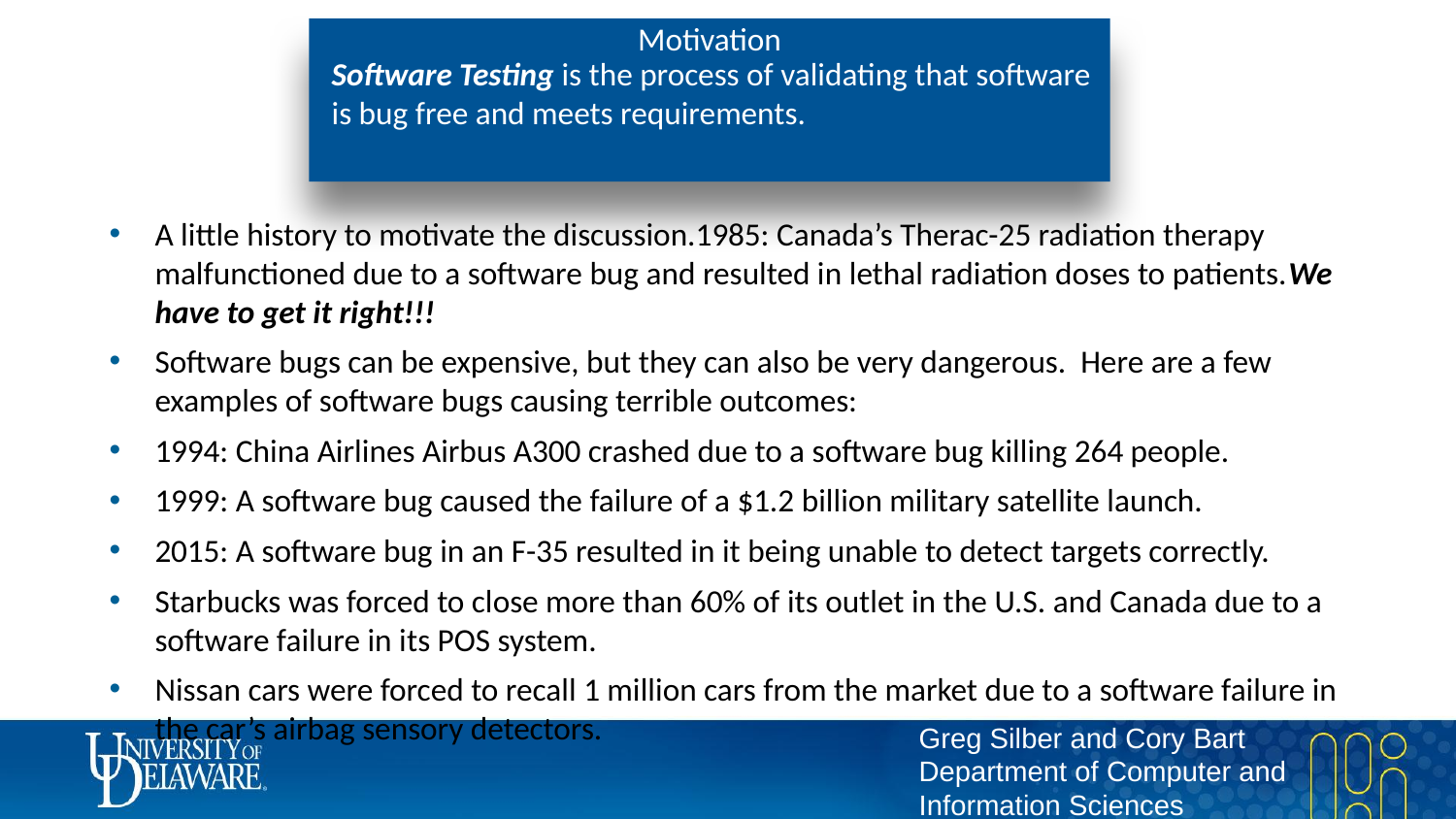

# Motivation
Software Testing is the process of validating that software is bug free and meets requirements.
A little history to motivate the discussion.1985: Canada’s Therac-25 radiation therapy malfunctioned due to a software bug and resulted in lethal radiation doses to patients.We have to get it right!!!
Software bugs can be expensive, but they can also be very dangerous.  Here are a few examples of software bugs causing terrible outcomes:
1994: China Airlines Airbus A300 crashed due to a software bug killing 264 people.
1999: A software bug caused the failure of a $1.2 billion military satellite launch.
2015: A software bug in an F-35 resulted in it being unable to detect targets correctly.
Starbucks was forced to close more than 60% of its outlet in the U.S. and Canada due to a software failure in its POS system.
Nissan cars were forced to recall 1 million cars from the market due to a software failure in the car’s airbag sensory detectors.